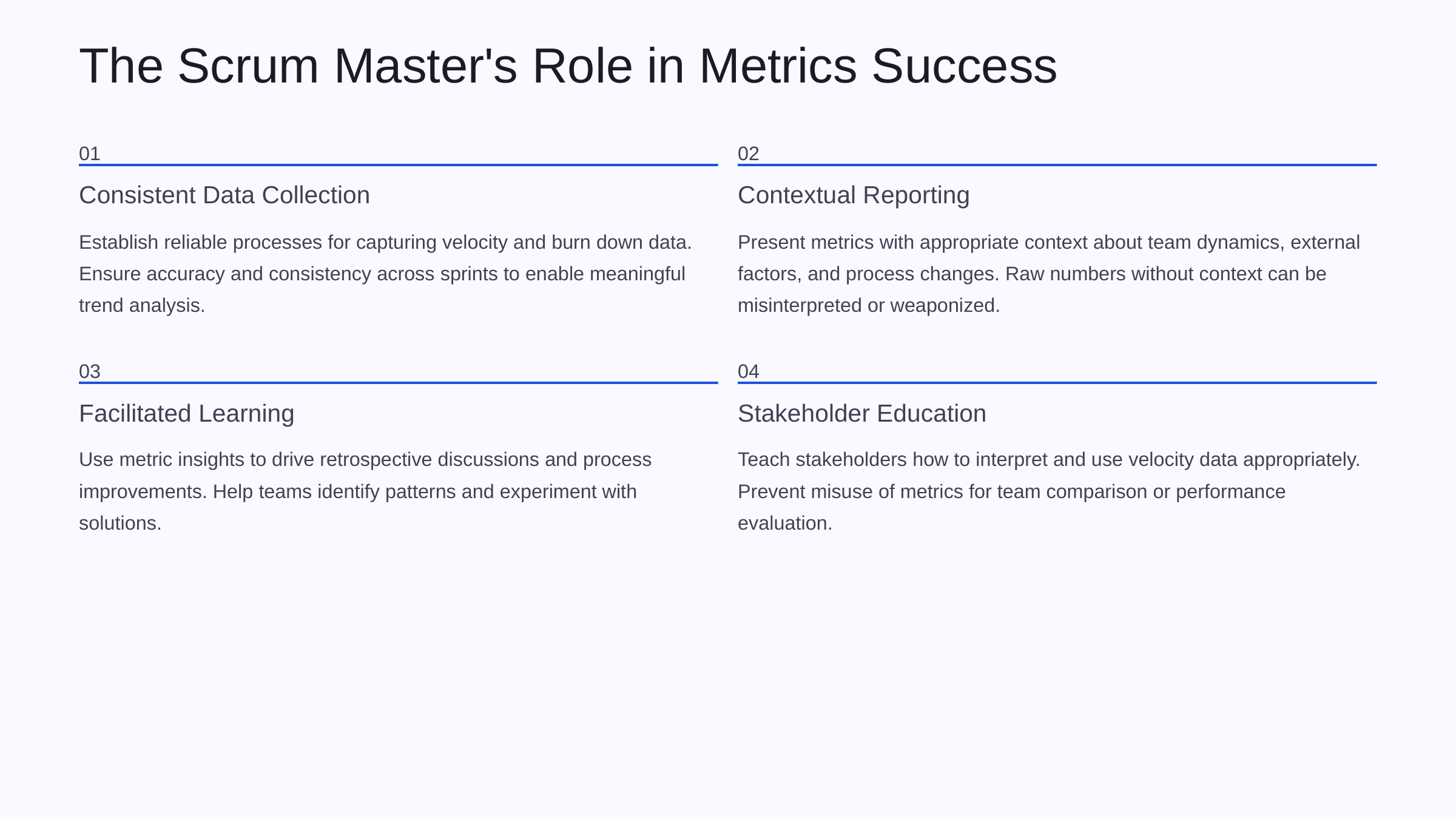

The Scrum Master's Role in Metrics Success
01
02

Consistent Data Collection
Contextual Reporting
Establish reliable processes for capturing velocity and burn down data. Ensure accuracy and consistency across sprints to enable meaningful trend analysis.
Present metrics with appropriate context about team dynamics, external factors, and process changes. Raw numbers without context can be misinterpreted or weaponized.
03
04

Facilitated Learning
Stakeholder Education
Use metric insights to drive retrospective discussions and process improvements. Help teams identify patterns and experiment with solutions.
Teach stakeholders how to interpret and use velocity data appropriately. Prevent misuse of metrics for team comparison or performance evaluation.